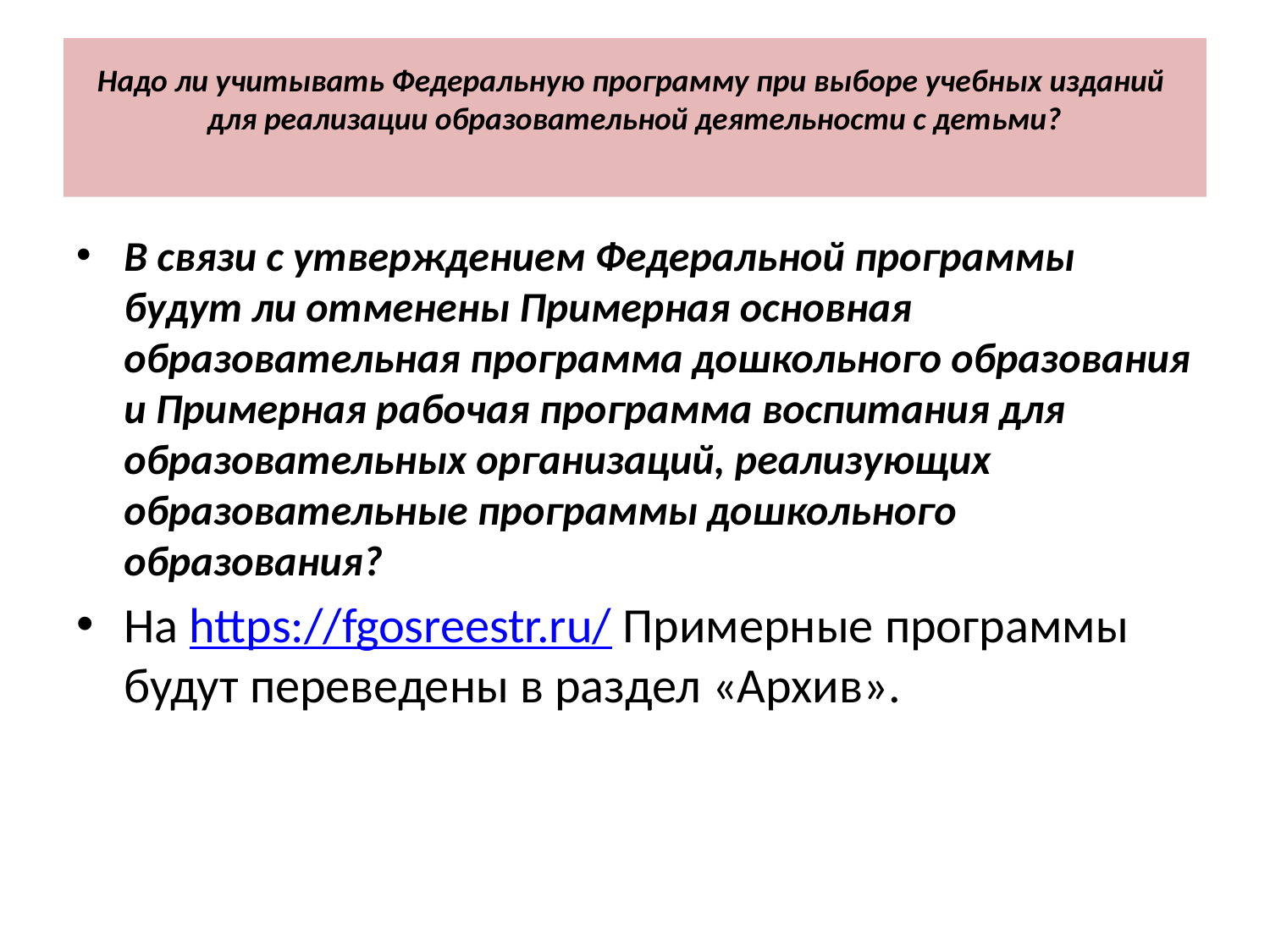

# Надо ли учитывать Федеральную программу при выборе учебных изданий для реализации образовательной деятельности с детьми?
В связи с утверждением Федеральной программы будут ли отменены Примерная основная образовательная программа дошкольного образования и Примерная рабочая программа воспитания для образовательных организаций, реализующих образовательные программы дошкольного образования?
На https://fgosreestr.ru/ Примерные программы будут переведены в раздел «Архив».